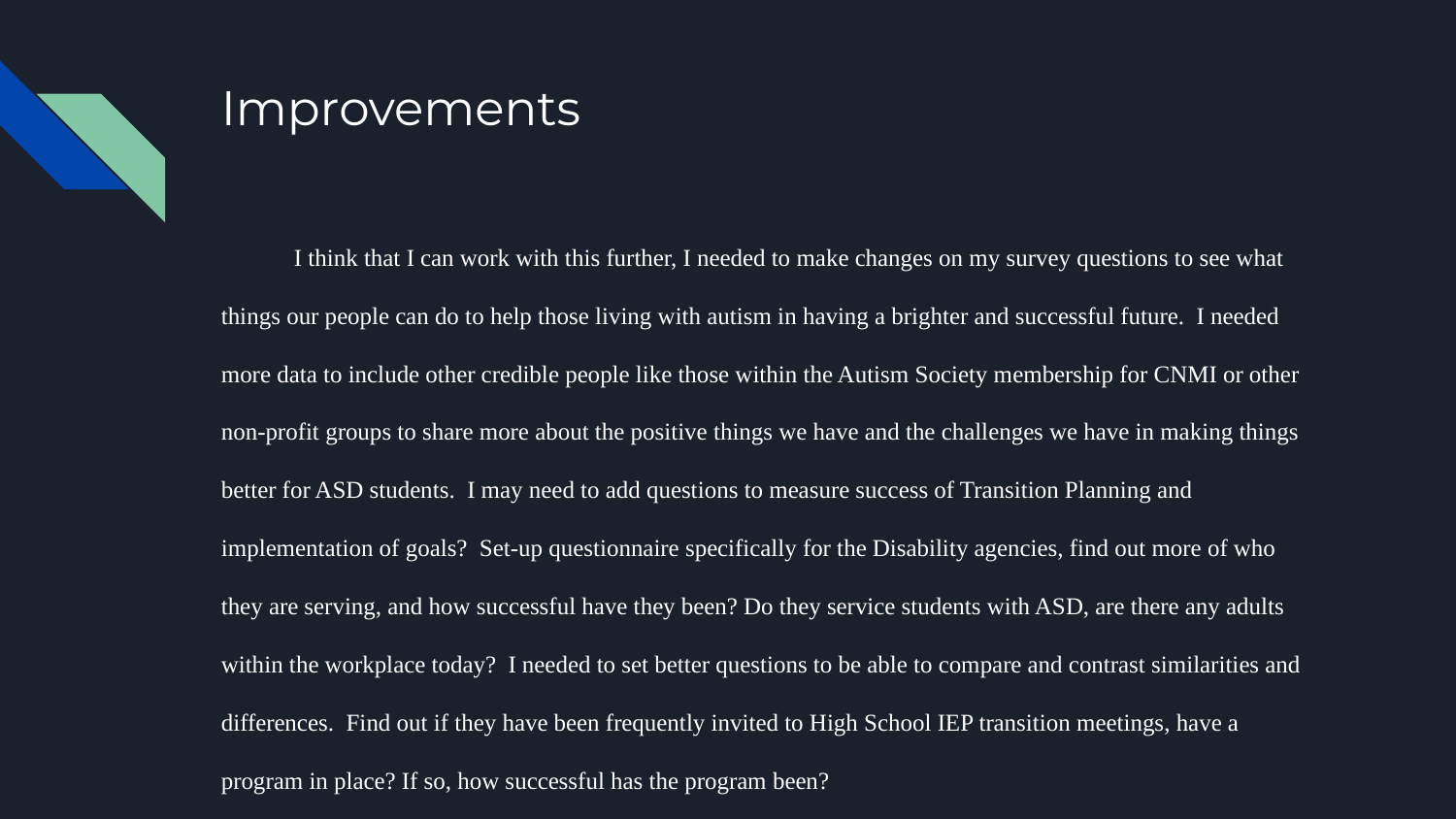

# Improvements
I think that I can work with this further, I needed to make changes on my survey questions to see what things our people can do to help those living with autism in having a brighter and successful future.  I needed more data to include other credible people like those within the Autism Society membership for CNMI or other non-profit groups to share more about the positive things we have and the challenges we have in making things better for ASD students.  I may need to add questions to measure success of Transition Planning and implementation of goals?  Set-up questionnaire specifically for the Disability agencies, find out more of who they are serving, and how successful have they been? Do they service students with ASD, are there any adults within the workplace today?  I needed to set better questions to be able to compare and contrast similarities and differences.  Find out if they have been frequently invited to High School IEP transition meetings, have a program in place? If so, how successful has the program been?